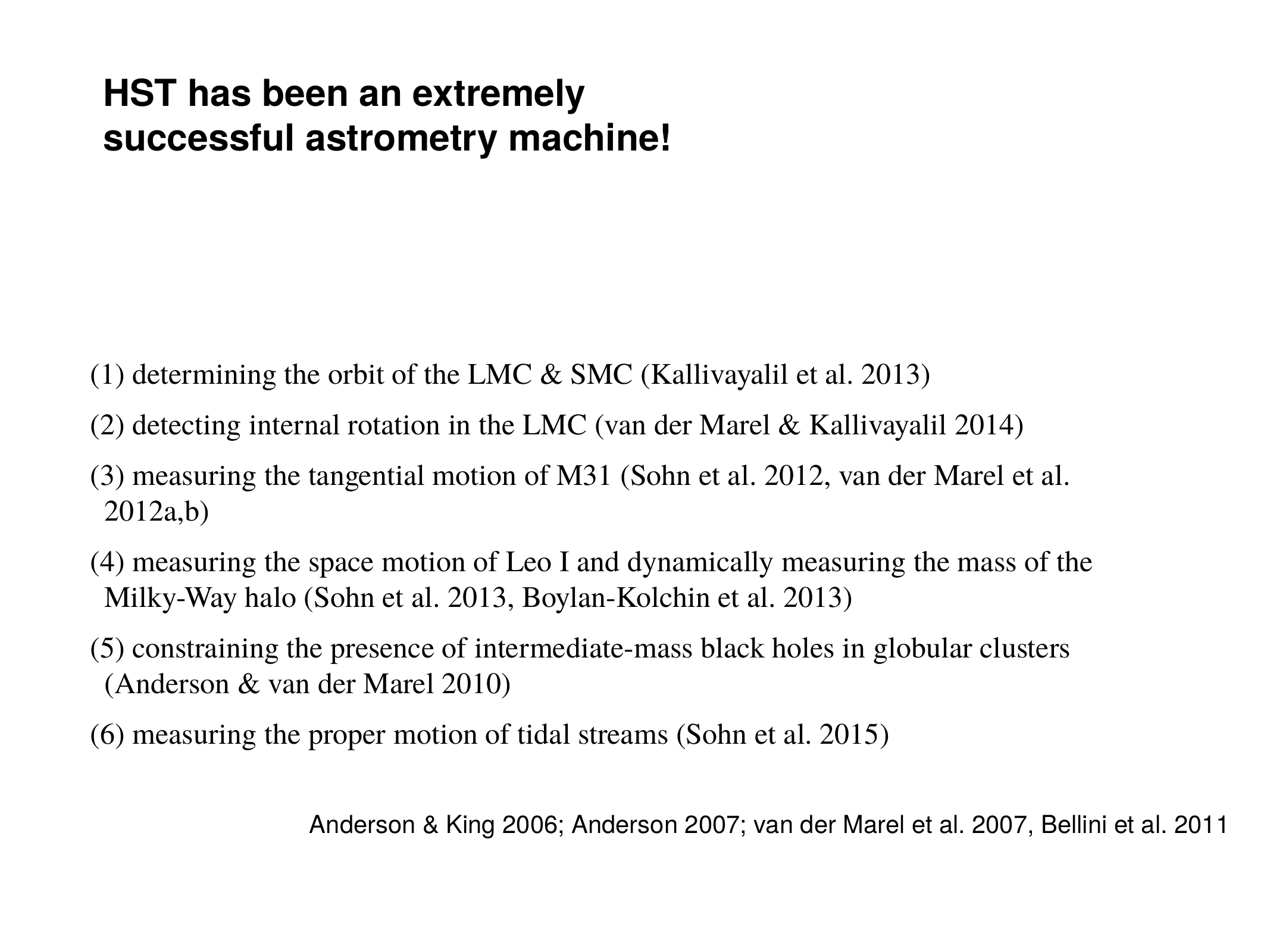

HST has been an extremely successful astrometry machine!

 determining the orbit of the LMC & SMC (Kallivayalil et al. 2013)
 detecting internal rotation in the LMC (van der Marel & Kallivayalil 2014)
 measuring the tangential motion of M31 (Sohn et al. 2012, van der Marel et al. 2012a,b)
 measuring the space motion of Leo I and dynamically measuring the mass of the Milky-Way halo (Sohn et al. 2013, Boylan-Kolchin et al. 2013)
 constraining the presence of intermediate-mass black holes in globular clusters (Anderson & van der Marel 2010)
 measuring the proper motion of tidal streams (Sohn et al. 2015)
Anderson & King 2006; Anderson 2007; van der Marel et al. 2007, Bellini et al. 2011